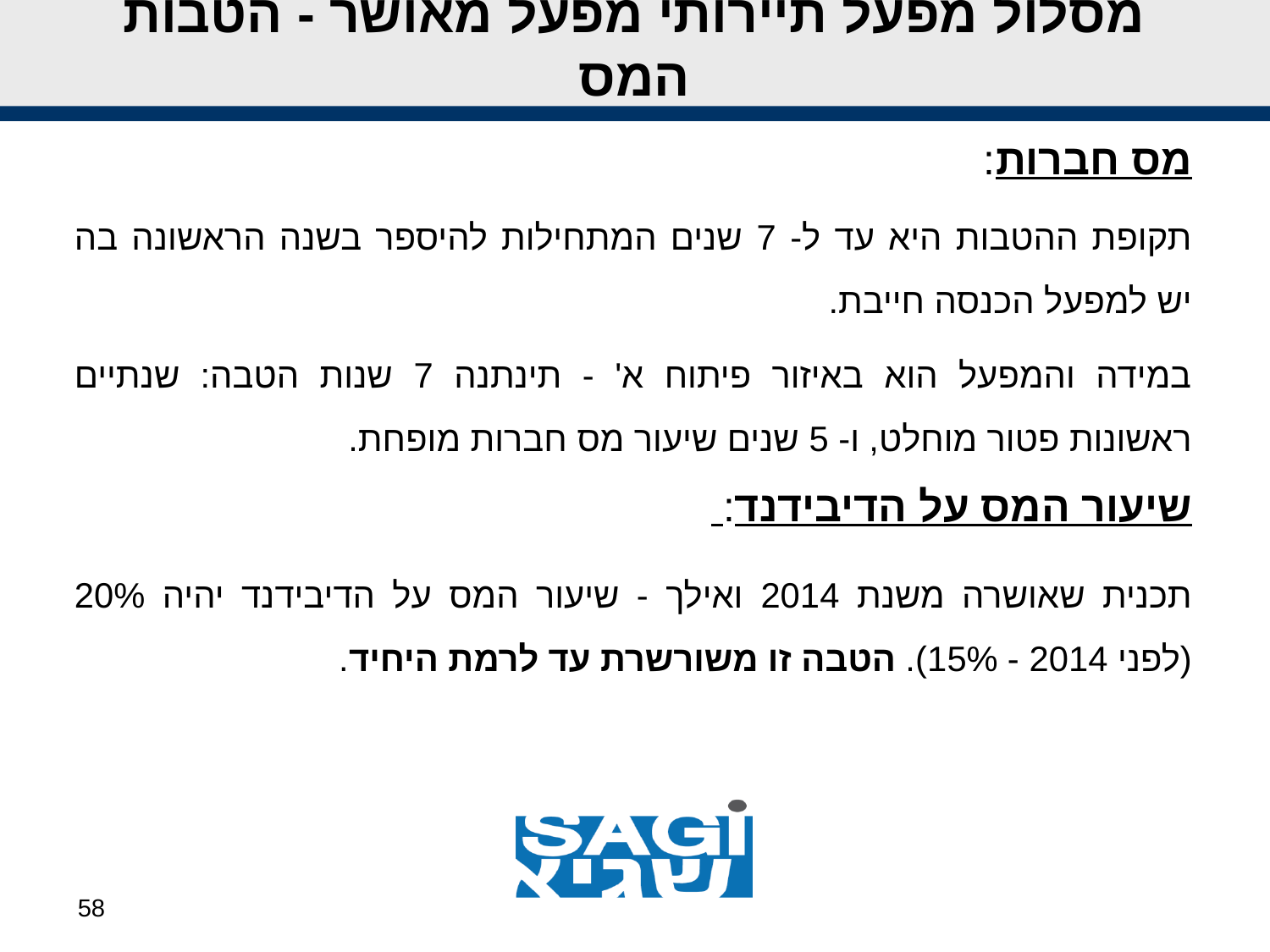

# מסלול מפעל תיירותי מפעל מאושר - הטבות המס
מס חברות:
תקופת ההטבות היא עד ל- 7 שנים המתחילות להיספר בשנה הראשונה בה יש למפעל הכנסה חייבת.
במידה והמפעל הוא באיזור פיתוח א' - תינתנה 7 שנות הטבה: שנתיים ראשונות פטור מוחלט, ו- 5 שנים שיעור מס חברות מופחת.
שיעור המס על הדיבידנד:
תכנית שאושרה משנת 2014 ואילך - שיעור המס על הדיבידנד יהיה 20% (לפני 2014 - 15%). הטבה זו משורשרת עד לרמת היחיד.

58